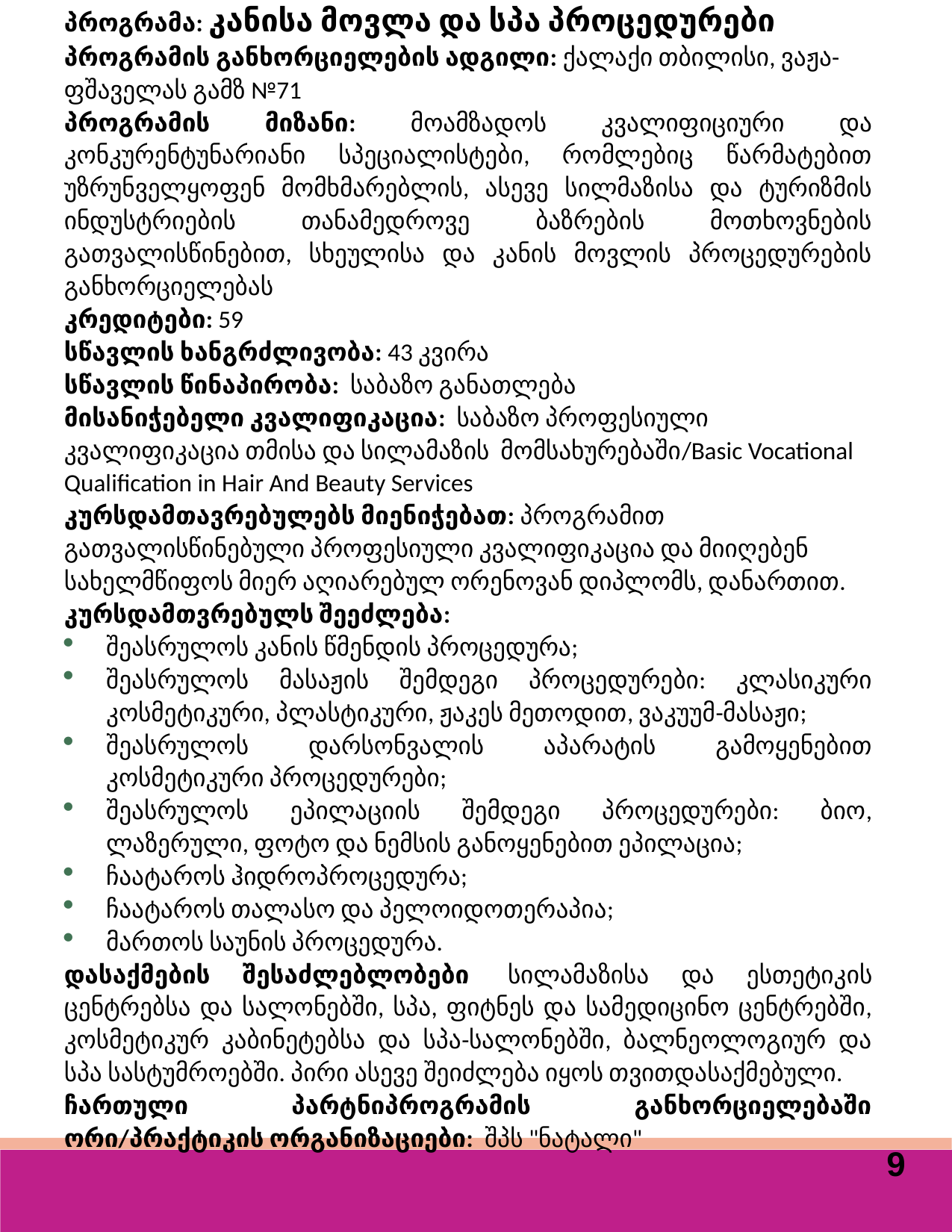

პროგრამა: კანისა მოვლა და სპა პროცედურები
პროგრამის განხორციელების ადგილი: ქალაქი თბილისი, ვაჟა-ფშაველას გამზ №71
პროგრამის მიზანი: მოამზადოს კვალიფიციური და კონკურენტუნარიანი სპეციალისტები, რომლებიც წარმატებით უზრუნველყოფენ მომხმარებლის, ასევე სილმაზისა და ტურიზმის ინდუსტრიების თანამედროვე ბაზრების მოთხოვნების გათვალისწინებით, სხეულისა და კანის მოვლის პროცედურების განხორციელებას
კრედიტები: 59
სწავლის ხანგრძლივობა: 43 კვირა
სწავლის წინაპირობა:  საბაზო განათლება
მისანიჭებელი კვალიფიკაცია:  საბაზო პროფესიული კვალიფიკაცია თმისა და სილამაზის  მომსახურებაში/Basic Vocational Qualification in Hair And Beauty Services
კურსდამთავრებულებს მიენიჭებათ: პროგრამით გათვალისწინებული პროფესიული კვალიფიკაცია და მიიღებენ სახელმწიფოს მიერ აღიარებულ ორენოვან დიპლომს, დანართით.
კურსდამთვრებულს შეეძლება:
შეასრულოს კანის წმენდის პროცედურა;
შეასრულოს მასაჟის შემდეგი პროცედურები: კლასიკური კოსმეტიკური, პლასტიკური, ჟაკეს მეთოდით, ვაკუუმ-მასაჟი;
შეასრულოს დარსონვალის აპარატის გამოყენებით კოსმეტიკური პროცედურები;
შეასრულოს ეპილაციის შემდეგი პროცედურები: ბიო, ლაზერული, ფოტო და ნემსის განოყენებით ეპილაცია;
ჩაატაროს ჰიდროპროცედურა;
ჩაატაროს თალასო და პელოიდოთერაპია;
მართოს საუნის პროცედურა.
დასაქმების შესაძლებლობები  სილამაზისა და ესთეტიკის ცენტრებსა და სალონებში, სპა, ფიტნეს და სამედიცინო ცენტრებში, კოსმეტიკურ კაბინეტებსა და სპა-სალონებში, ბალნეოლოგიურ და სპა სასტუმროებში. პირი ასევე შეიძლება იყოს თვითდასაქმებული.
ჩართული პარტნიპროგრამის განხორციელებაში ორი/პრაქტიკის ორგანიზაციები:  შპს "ნატალი"

9